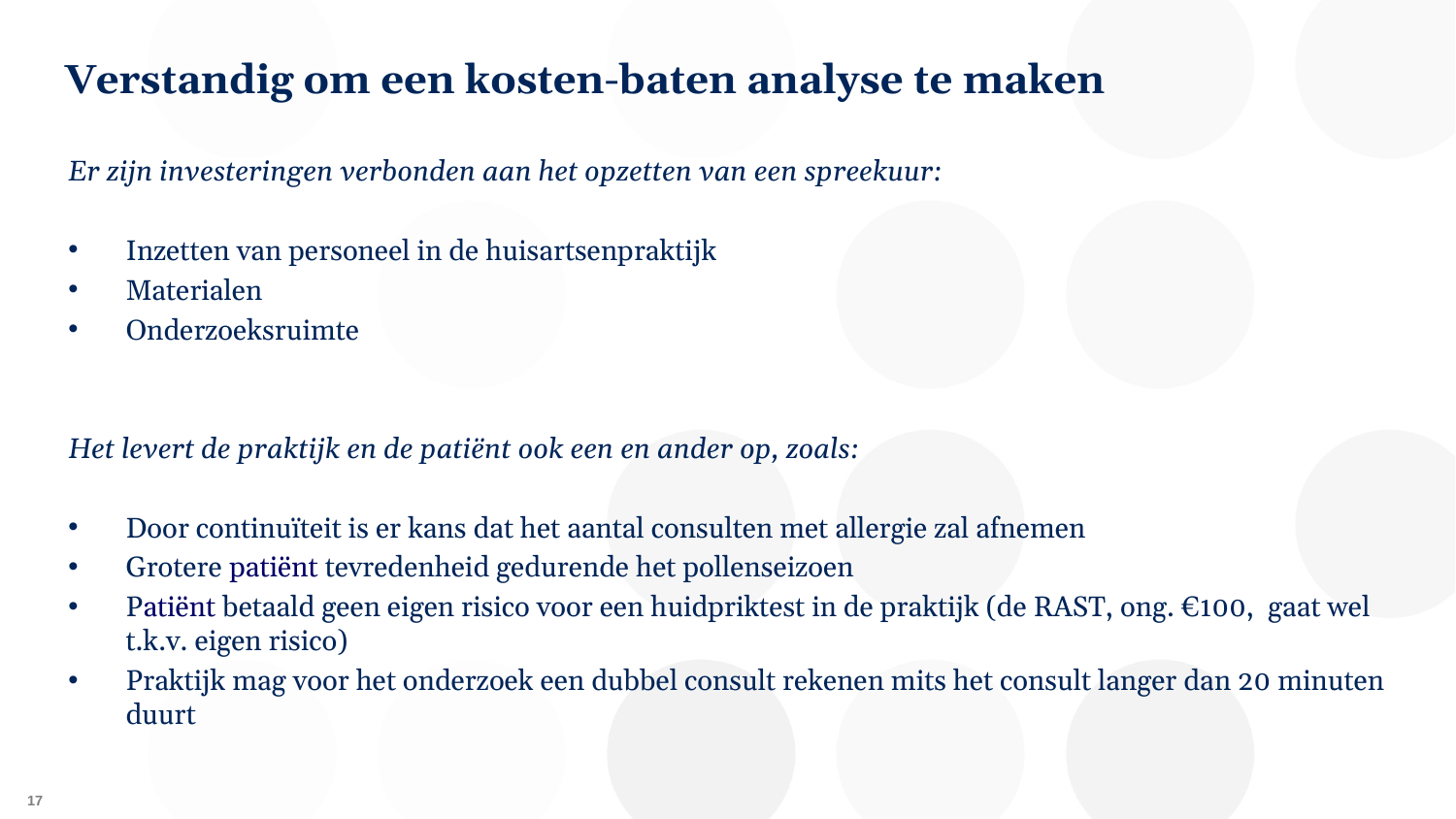

# Verstandig om een kosten-baten analyse te maken
Er zijn investeringen verbonden aan het opzetten van een spreekuur:

Inzetten van personeel in de huisartsenpraktijk
Materialen
Onderzoeksruimte

Het levert de praktijk en de patiënt ook een en ander op, zoals:

Door continuïteit is er kans dat het aantal consulten met allergie zal afnemen
Grotere patiënt tevredenheid gedurende het pollenseizoen
Patiënt betaald geen eigen risico voor een huidpriktest in de praktijk (de RAST, ong. €100,  gaat wel t.k.v. eigen risico)
Praktijk mag voor het onderzoek een dubbel consult rekenen mits het consult langer dan 20 minuten duurt